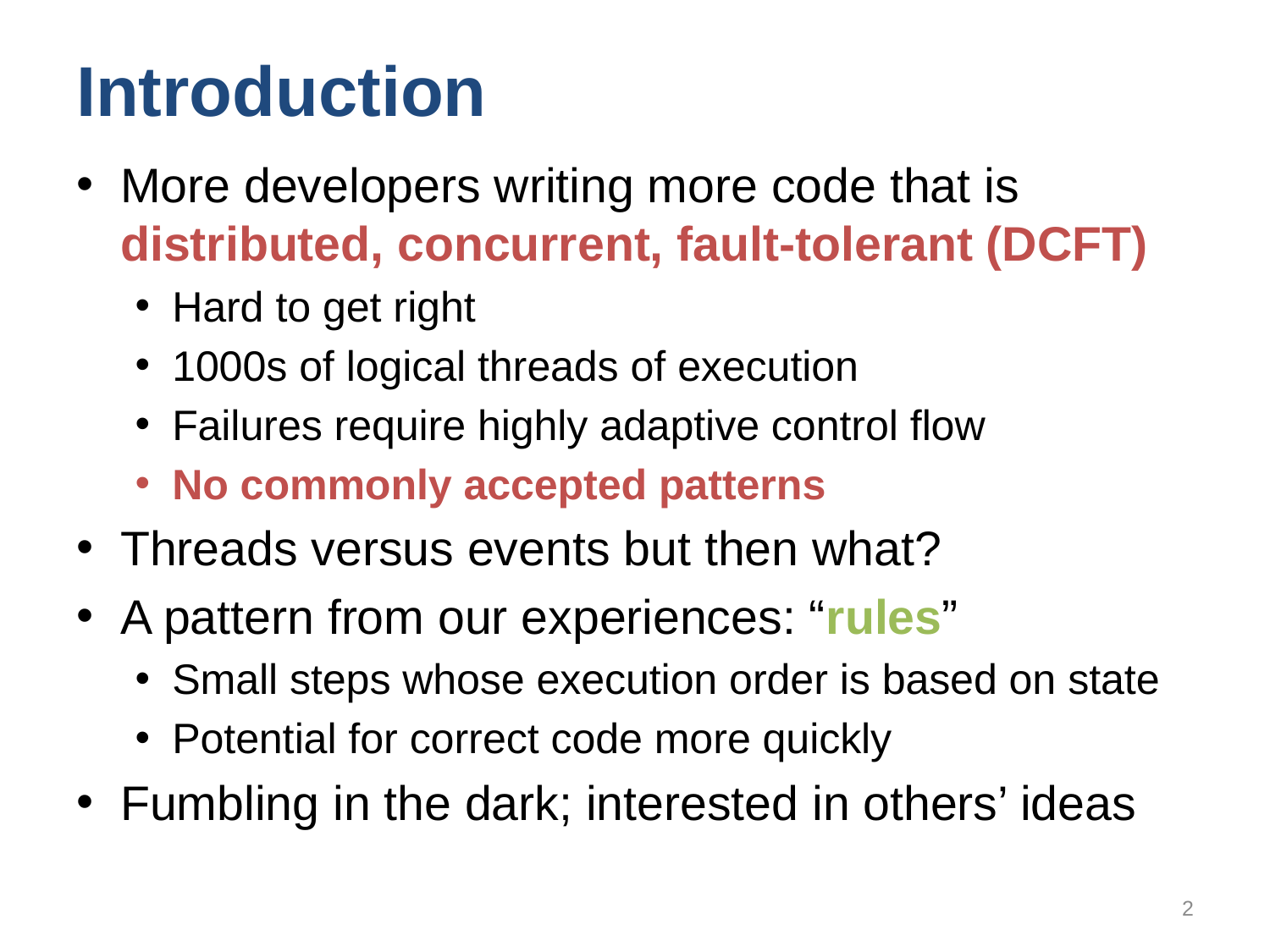

# Introduction
More developers writing more code that is distributed, concurrent, fault-tolerant (DCFT)
Hard to get right
1000s of logical threads of execution
Failures require highly adaptive control flow
No commonly accepted patterns
Threads versus events but then what?
A pattern from our experiences: “rules”
Small steps whose execution order is based on state
Potential for correct code more quickly
Fumbling in the dark; interested in others’ ideas
2